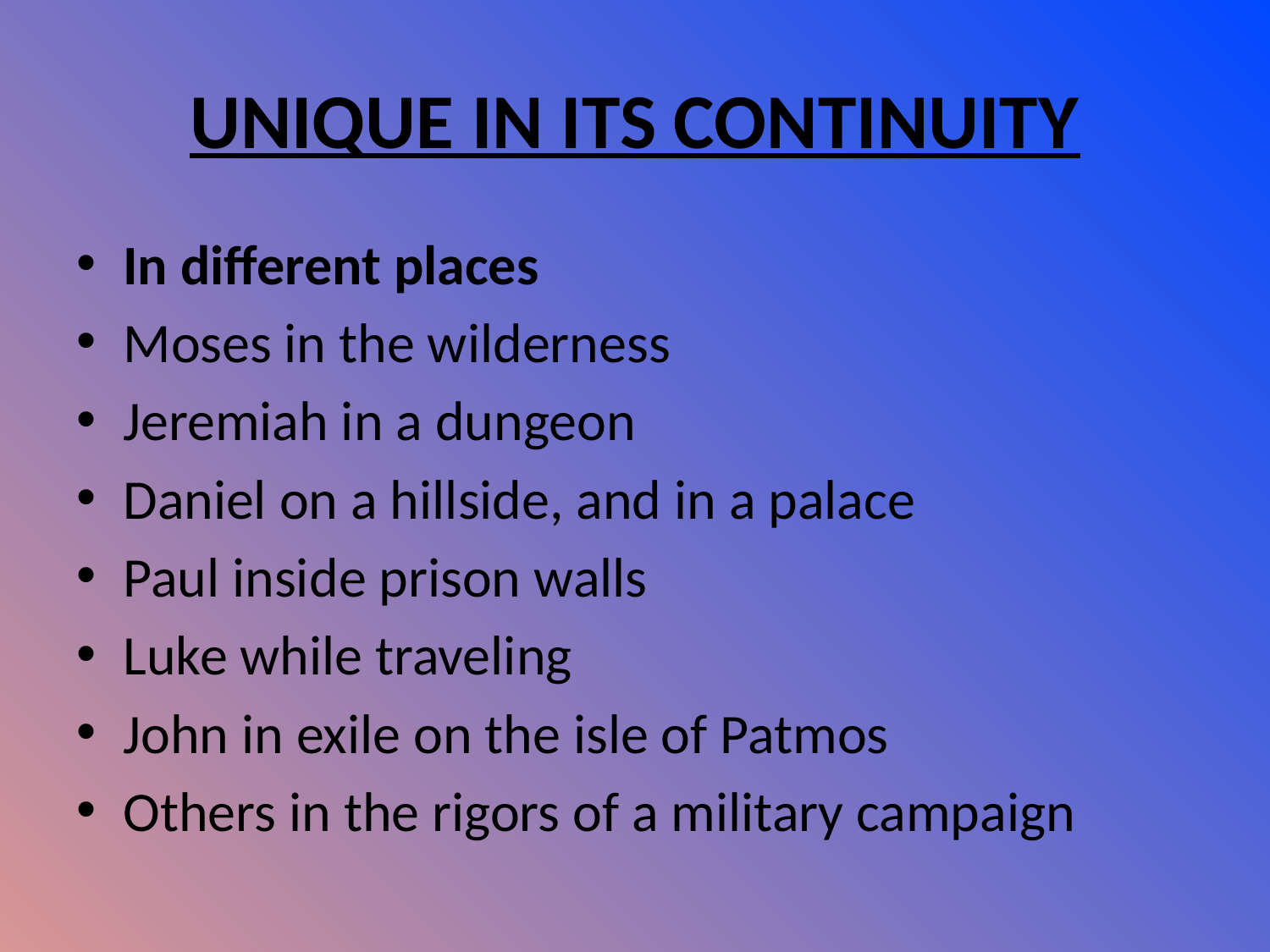

# UNIQUE IN ITS CONTINUITY
In different places
Moses in the wilderness
Jeremiah in a dungeon
Daniel on a hillside, and in a palace
Paul inside prison walls
Luke while traveling
John in exile on the isle of Patmos
Others in the rigors of a military campaign